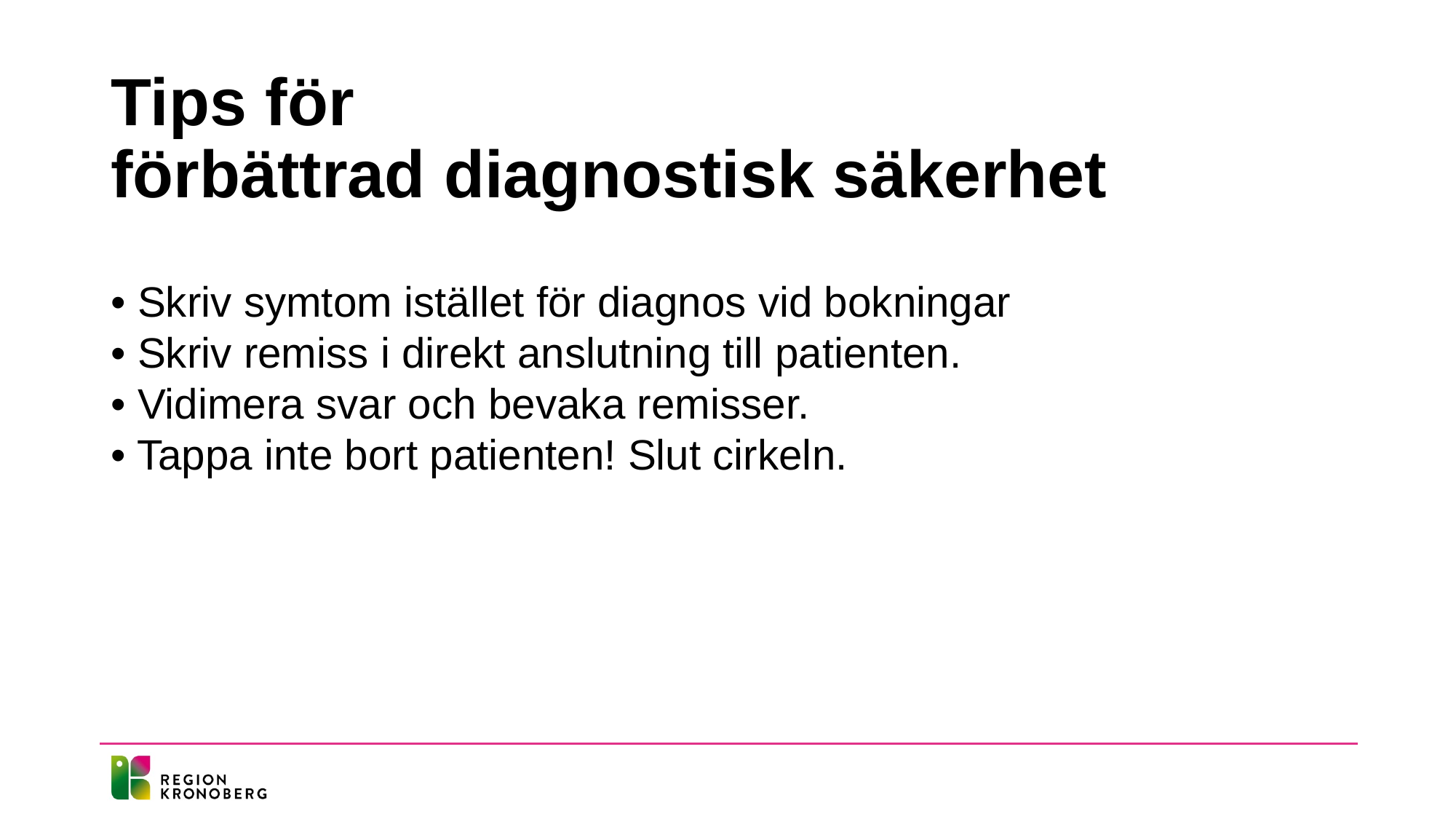

# Tips för förbättrad diagnostisk säkerhet
• Skriv symtom istället för diagnos vid bokningar
• Skriv remiss i direkt anslutning till patienten.
• Vidimera svar och bevaka remisser.
• Tappa inte bort patienten! Slut cirkeln.